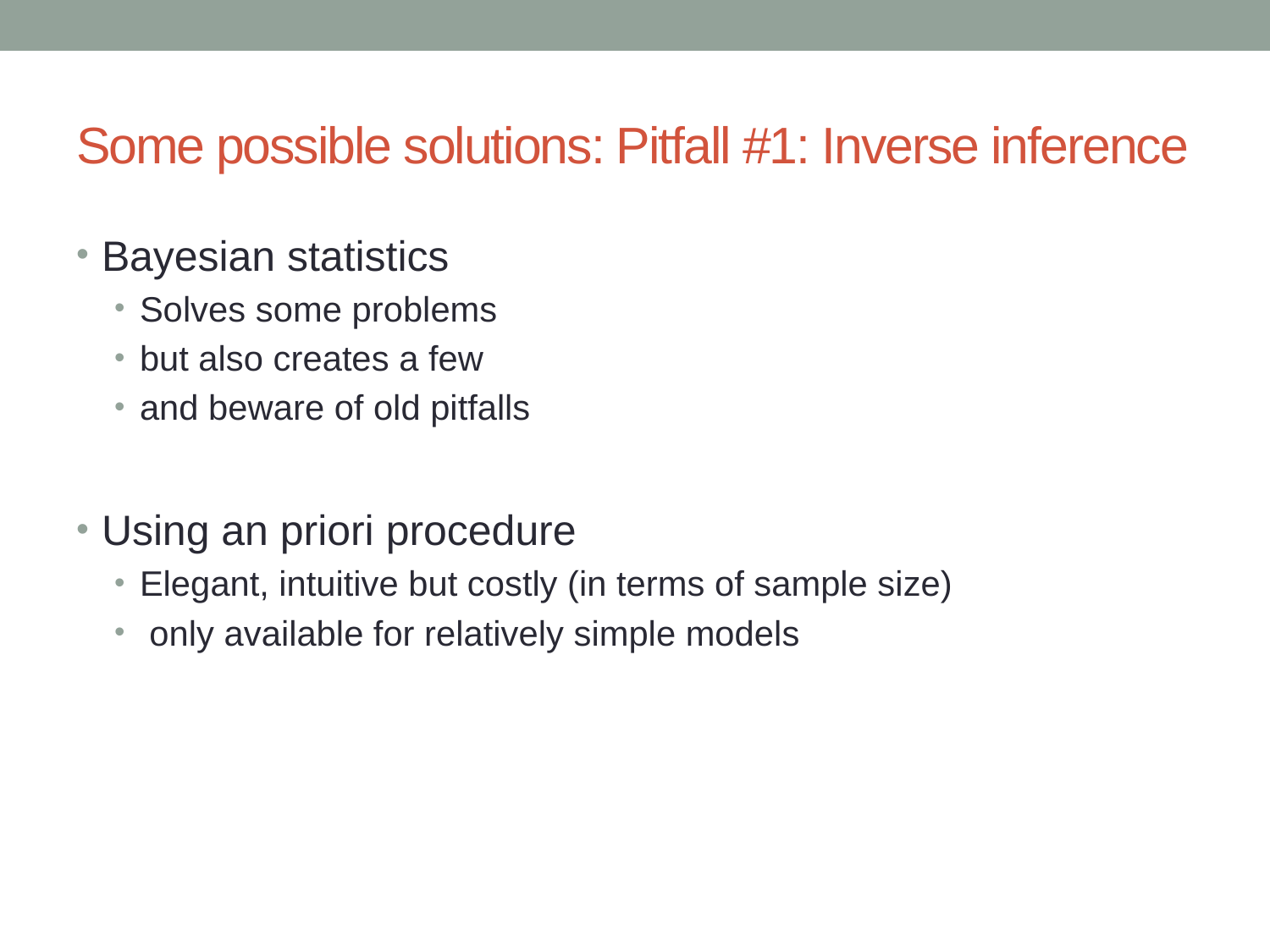

# Some possible solutions: Pitfall #1: Inverse inference
Bayesian statistics
Solves some problems
but also creates a few
and beware of old pitfalls

Using an priori procedure
Elegant, intuitive but costly (in terms of sample size)
 only available for relatively simple models